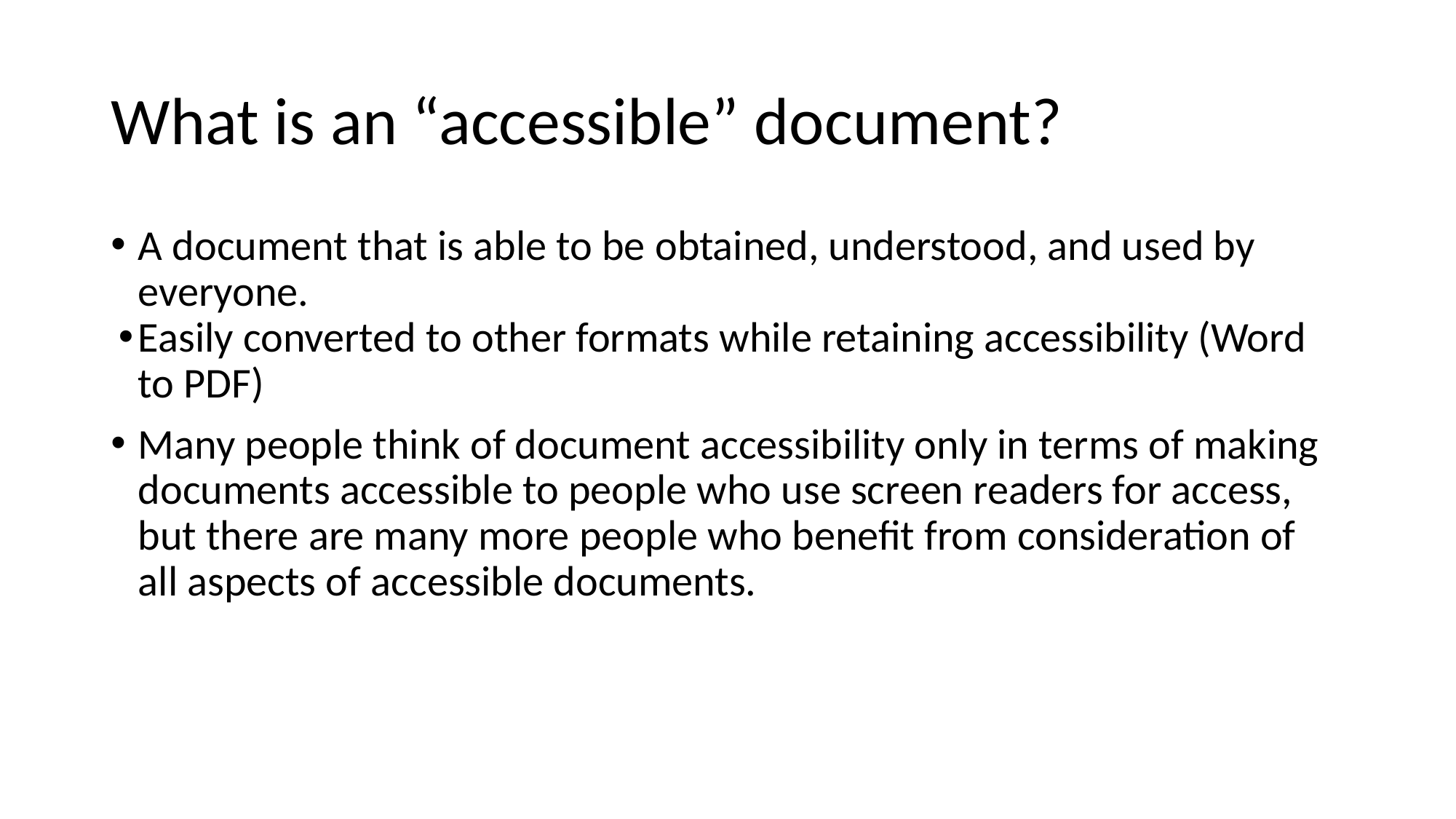

# What is an “accessible” document?
A document that is able to be obtained, understood, and used by everyone.
Easily converted to other formats while retaining accessibility (Word to PDF)
Many people think of document accessibility only in terms of making documents accessible to people who use screen readers for access, but there are many more people who benefit from consideration of all aspects of accessible documents.